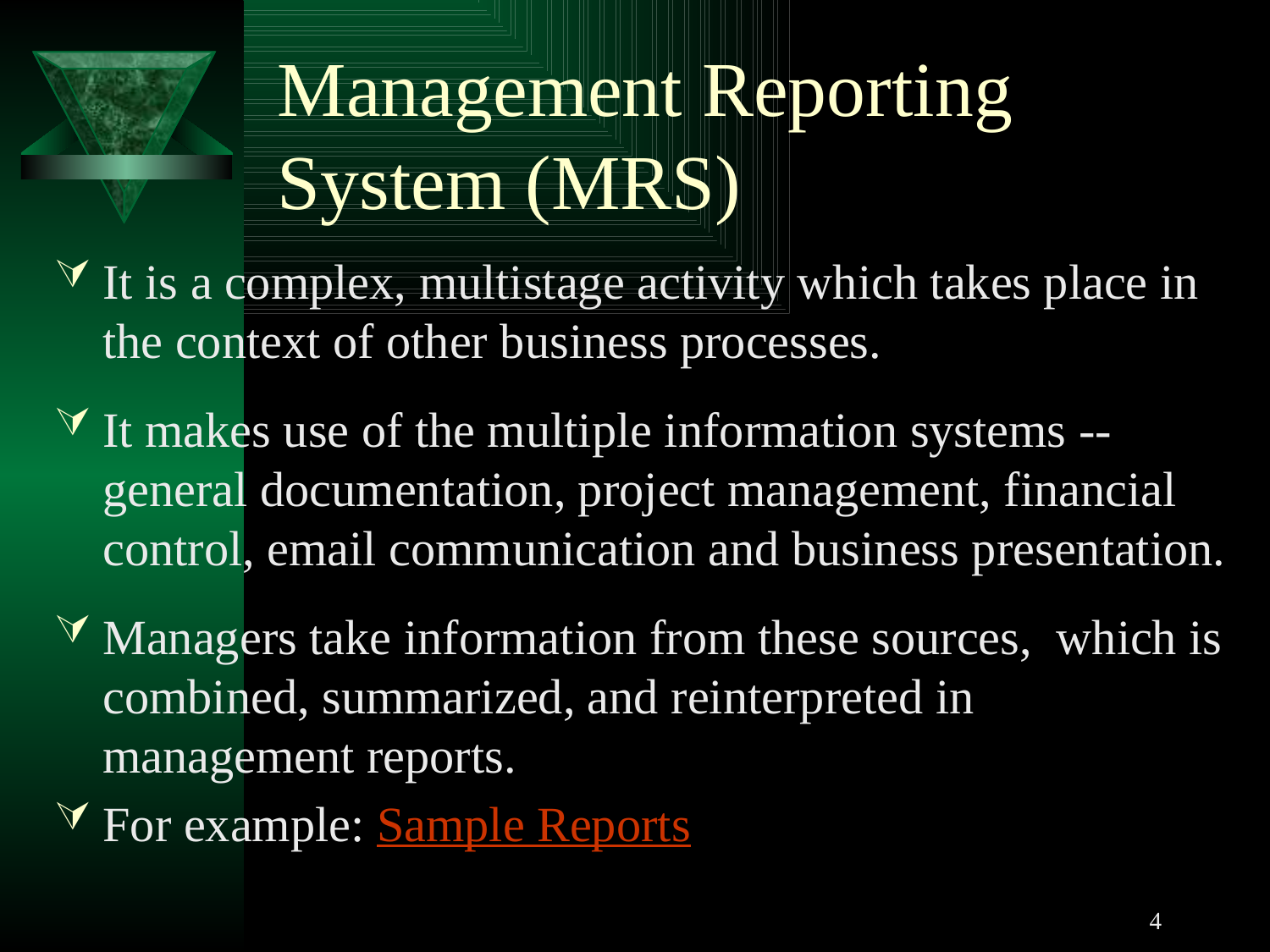

# Management Reporting System (MRS)
It is a complex, multistage activity which takes place in the context of other business processes.

It makes use of the multiple information systems -- general documentation, project management, financial control, email communication and business presentation.

Managers take information from these sources,  which is combined, summarized, and reinterpreted in management reports.
For example: Sample Reports
4